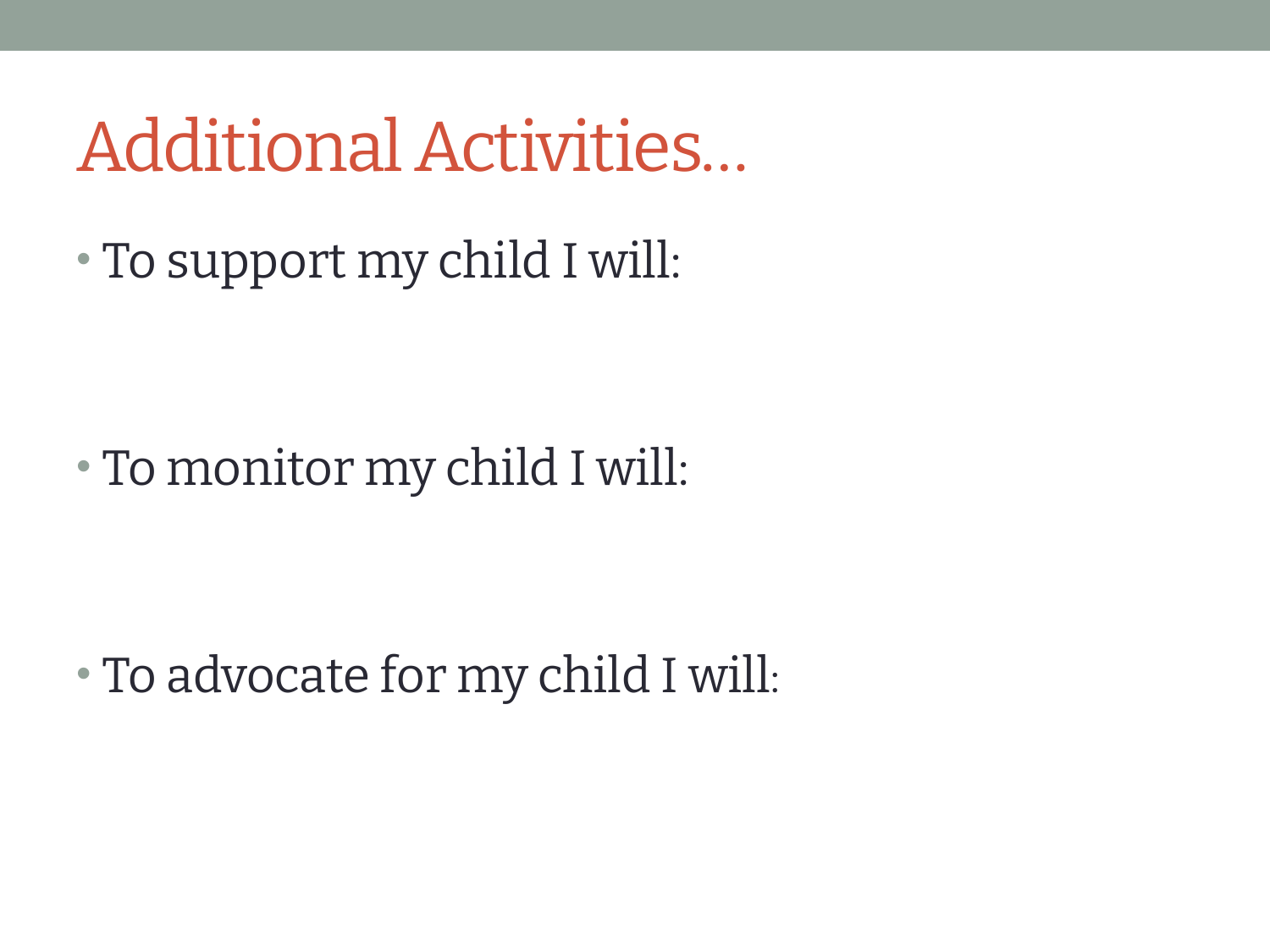

# Additional Activities…
To support my child I will:

To monitor my child I will:

To advocate for my child I will: